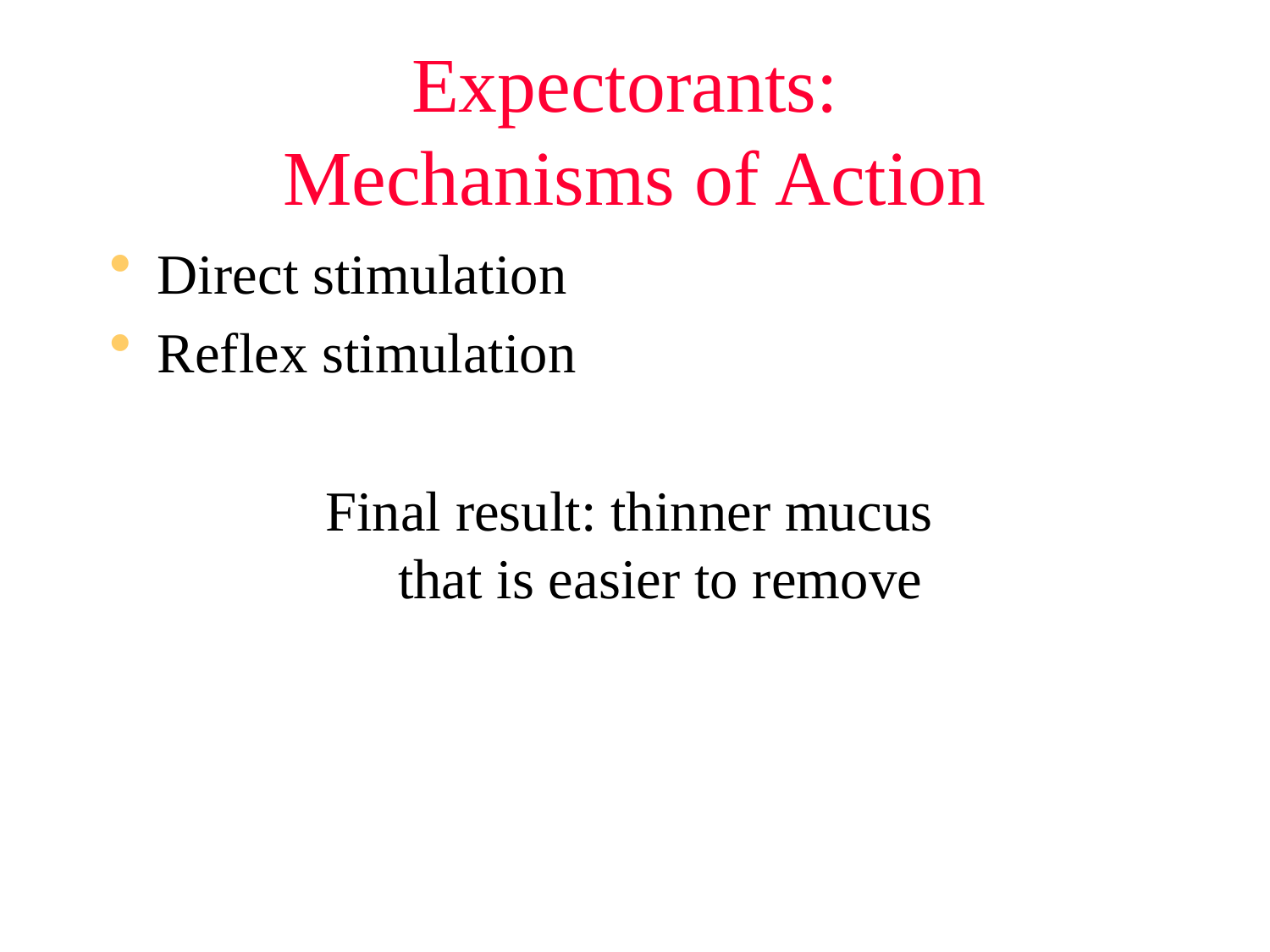

# Expectorants: Mechanisms of Action
Direct stimulation
Reflex stimulation

Final result: thinner mucus
that is easier to remove